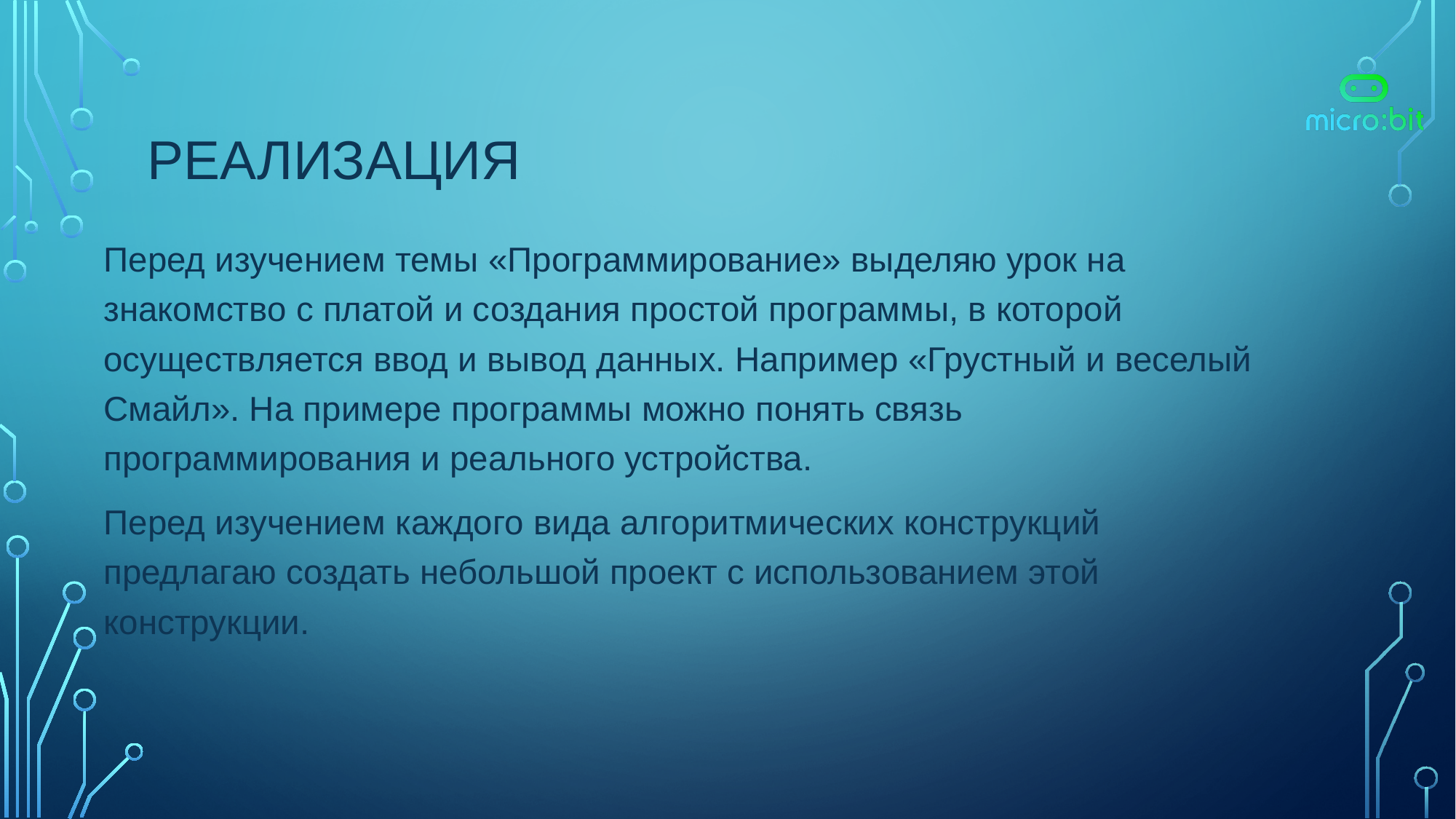

# реализация
Перед изучением темы «Программирование» выделяю урок на знакомство с платой и создания простой программы, в которой осуществляется ввод и вывод данных. Например «Грустный и веселый Смайл». На примере программы можно понять связь программирования и реального устройства.
Перед изучением каждого вида алгоритмических конструкций предлагаю создать небольшой проект с использованием этой конструкции.